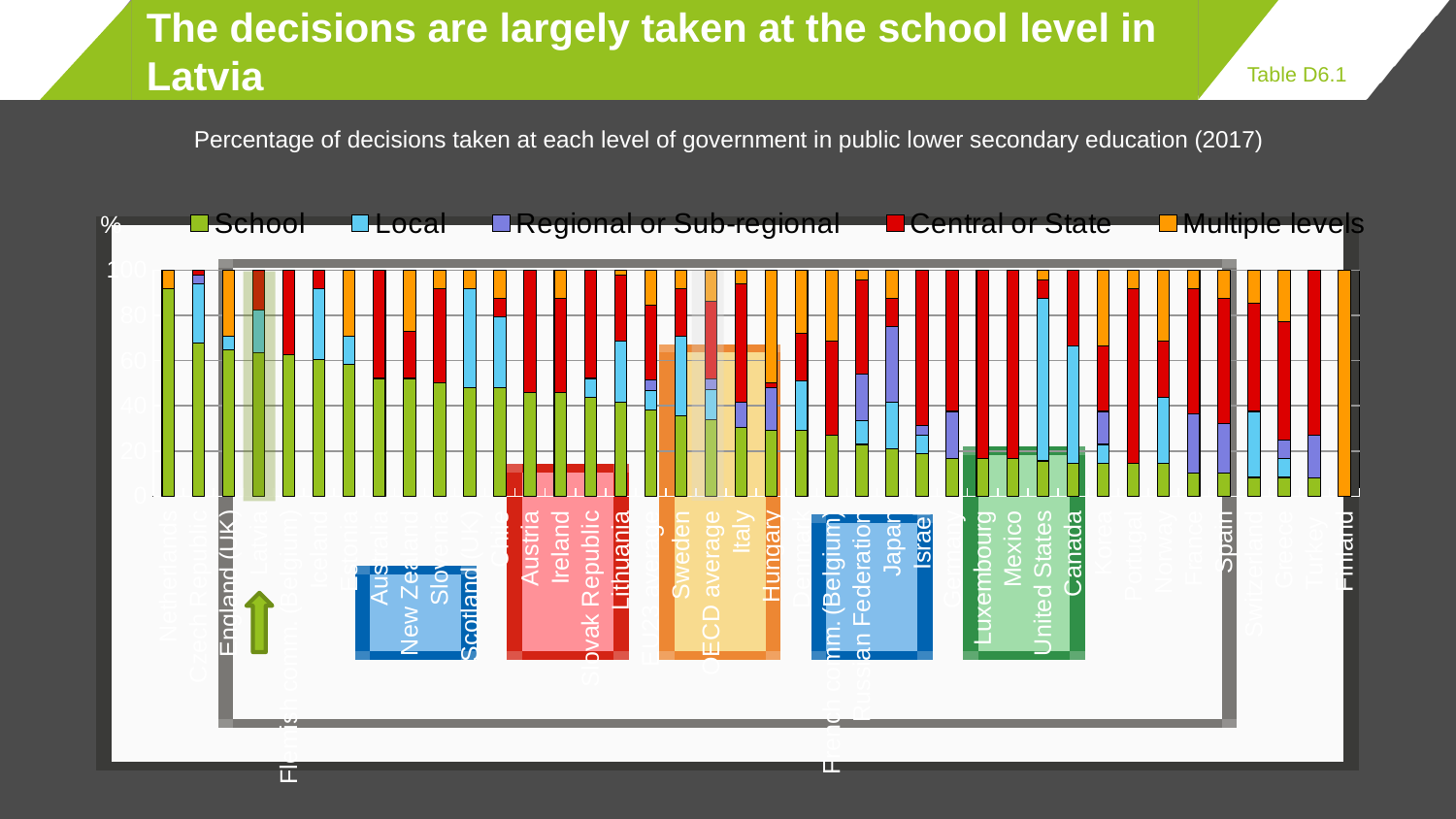

# The decisions are largely taken at the school level in Latvia
Table D6.1
Percentage of decisions taken at each level of government in public lower secondary education (2017)

### Chart

| Category | School | Local | Regional or Sub-regional | Central or State | Multiple levels |
|---|---|---|---|---|---|
| Netherlands | 91.66666666666667 | 0.0 | 0.0 | 0.0 | 8.333333333333334 |
| Czech Republic | 67.70833333333334 | 26.041666666666668 | 4.166666666666667 | 2.0833333333333335 | 0.0 |
| England (UK) | 64.58333333333334 | 6.25 | 0.0 | 0.0 | 29.16666666666667 |
| Latvia | 63.54166666666667 | 18.75 | 0.0 | 17.708333333333336 | 0.0 |
| Flemish comm. (Belgium) | 62.5 | 0.0 | 0.0 | 37.5 | 0.0 |
| Iceland | 60.41666666666667 | 31.25 | 0.0 | 8.333333333333334 | 0.0 |
| Estonia | 58.333333333333336 | 12.5 | 0.0 | 0.0 | 29.166666666666668 |
| Australia | 52.083333333333336 | None | 0.0 | 47.91666666666667 | 0.0 |
| New Zealand | 52.083333333333336 | 0.0 | 0.0 | 20.833333333333336 | 27.083333333333336 |
| Slovenia | 50.0 | 0.0 | 0.0 | 41.66666666666667 | 8.333333333333334 |
| Scotland (UK) | 47.91666666666667 | 43.75 | 0.0 | 0.0 | 8.333333333333334 |
| Chile | 47.91666666666667 | 31.25 | 0.0 | 8.333333333333334 | 12.5 |
| Austria | 45.833333333333336 | 0.0 | 0.0 | 54.16666666666667 | 0.0 |
| Ireland | 45.833333333333336 | 0.0 | 0.0 | 41.66666666666667 | 12.5 |
| Slovak Republic | 43.75 | 8.333333333333334 | 0.0 | 47.91666666666667 | 0.0 |
| Lithuania | 41.66666666666667 | 27.083333333333336 | 0.0 | 29.166666666666668 | 2.0833333333333335 |
| EU23 average | 37.97743055555555 | 8.680555555555555 | 4.644097222222222 | 33.11631944444445 | 15.58159722222222 |
| Sweden | 35.41666666666667 | 35.41666666666667 | 0.0 | 20.833333333333336 | 8.333333333333334 |
| OECD average | 33.72747747747748 | 13.260135135135137 | 5.039414414414415 | 34.20608108108109 | 13.76689189189189 |
| Italy | 30.208333333333336 | 0.0 | 11.458333333333334 | 52.083333333333336 | 6.25 |
| Hungary | 29.166666666666668 | 0.0 | 18.75 | 2.0833333333333335 | 50.0 |
| Denmark | 29.166666666666668 | 21.875 | 0.0 | 20.833333333333336 | 28.125 |
| French comm. (Belgium) | 27.083333333333336 | 0.0 | 0.0 | 41.66666666666667 | 31.25 |
| Russian Federation | 22.916666666666668 | 10.416666666666668 | 20.833333333333332 | 41.66666666666667 | 4.166666666666667 |
| Japan | 20.833333333333336 | 20.833333333333336 | 33.333333333333336 | 12.5 | 12.5 |
| Israel | 18.75 | 8.333333333333334 | 4.166666666666667 | 68.75 | 0.0 |
| Germany | 16.666666666666668 | 0.0 | 20.833333333333336 | 62.5 | 0.0 |
| Luxembourg | 16.666666666666668 | 0.0 | 0.0 | 83.33333333333334 | 0.0 |
| Mexico | 16.666666666666668 | 0.0 | 0.0 | 83.33333333333334 | 0.0 |
| United States | 15.625 | 71.875 | 0.0 | 8.333333333333334 | 4.166666666666667 |
| Canada | 14.583333333333336 | 52.083333333333336 | 0.0 | 33.333333333333336 | 0.0 |
| Korea | 14.583333333333334 | 8.333333333333334 | 14.583333333333334 | 29.166666666666668 | 33.333333333333336 |
| Portugal | 14.583333333333334 | 0.0 | 0.0 | 77.08333333333334 | 8.333333333333334 |
| Norway | 14.583333333333334 | 29.166666666666668 | 0.0 | 25.0 | 31.25 |
| France | 10.416666666666668 | 0.0 | 26.041666666666668 | 55.20833333333334 | 8.333333333333334 |
| Spain | 10.416666666666668 | 0.0 | 21.875 | 55.208333333333336 | 12.5 |
| Switzerland | 8.333333333333334 | 29.166666666666668 | 0.0 | 47.91666666666667 | 14.583333333333334 |
| Greece | 8.333333333333334 | 8.333333333333334 | 8.333333333333334 | 52.083333333333336 | 22.916666666666668 |
| Turkey  | 8.3 | 0.0 | 18.8 | 72.9 | 0.0 |
| Finland | 0.0 | 0.0 | 0.0 | 0.0 | 100.0 |